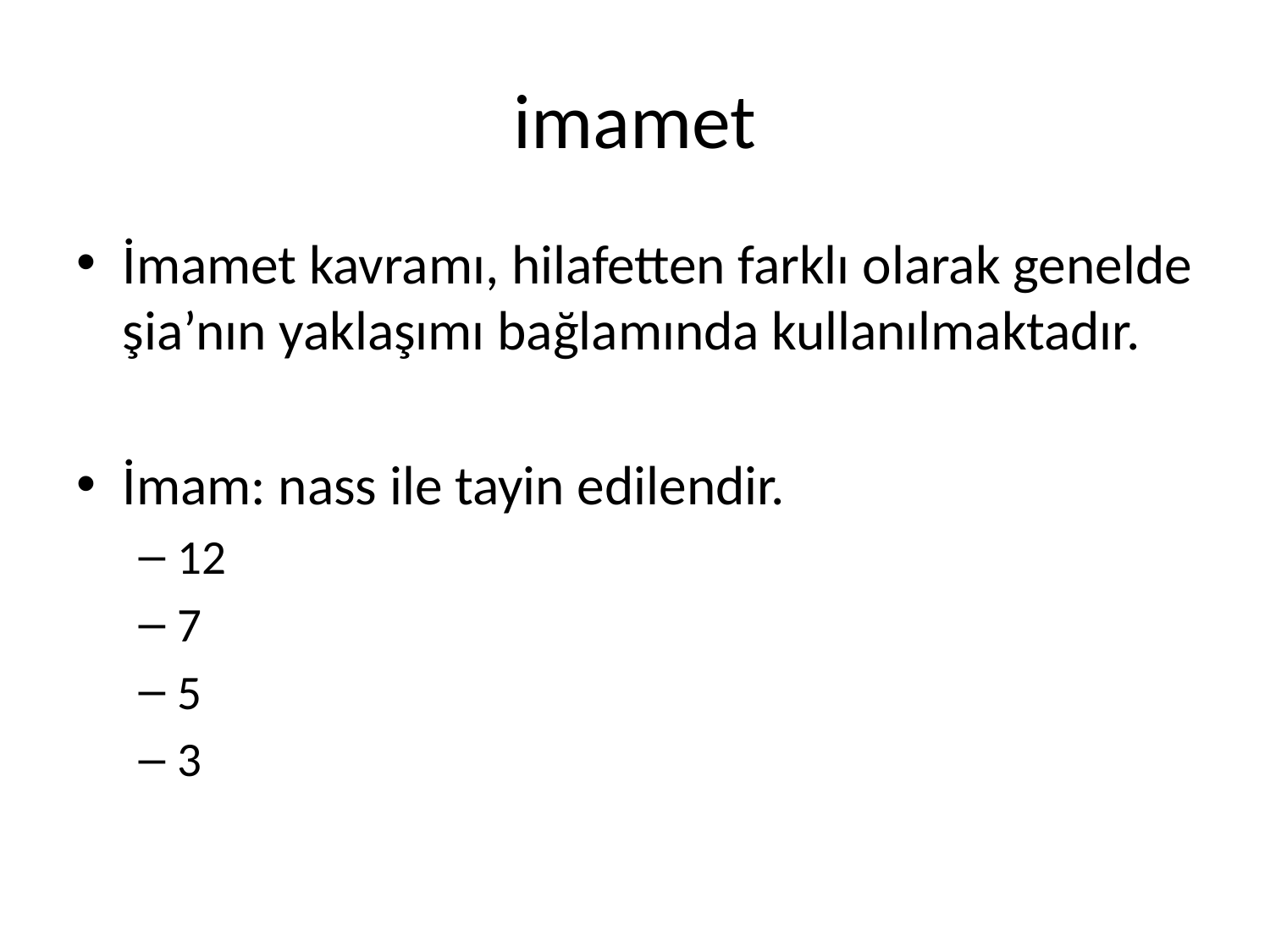

# imamet
İmamet kavramı, hilafetten farklı olarak genelde şia’nın yaklaşımı bağlamında kullanılmaktadır.

İmam: nass ile tayin edilendir.
12
7
5
3